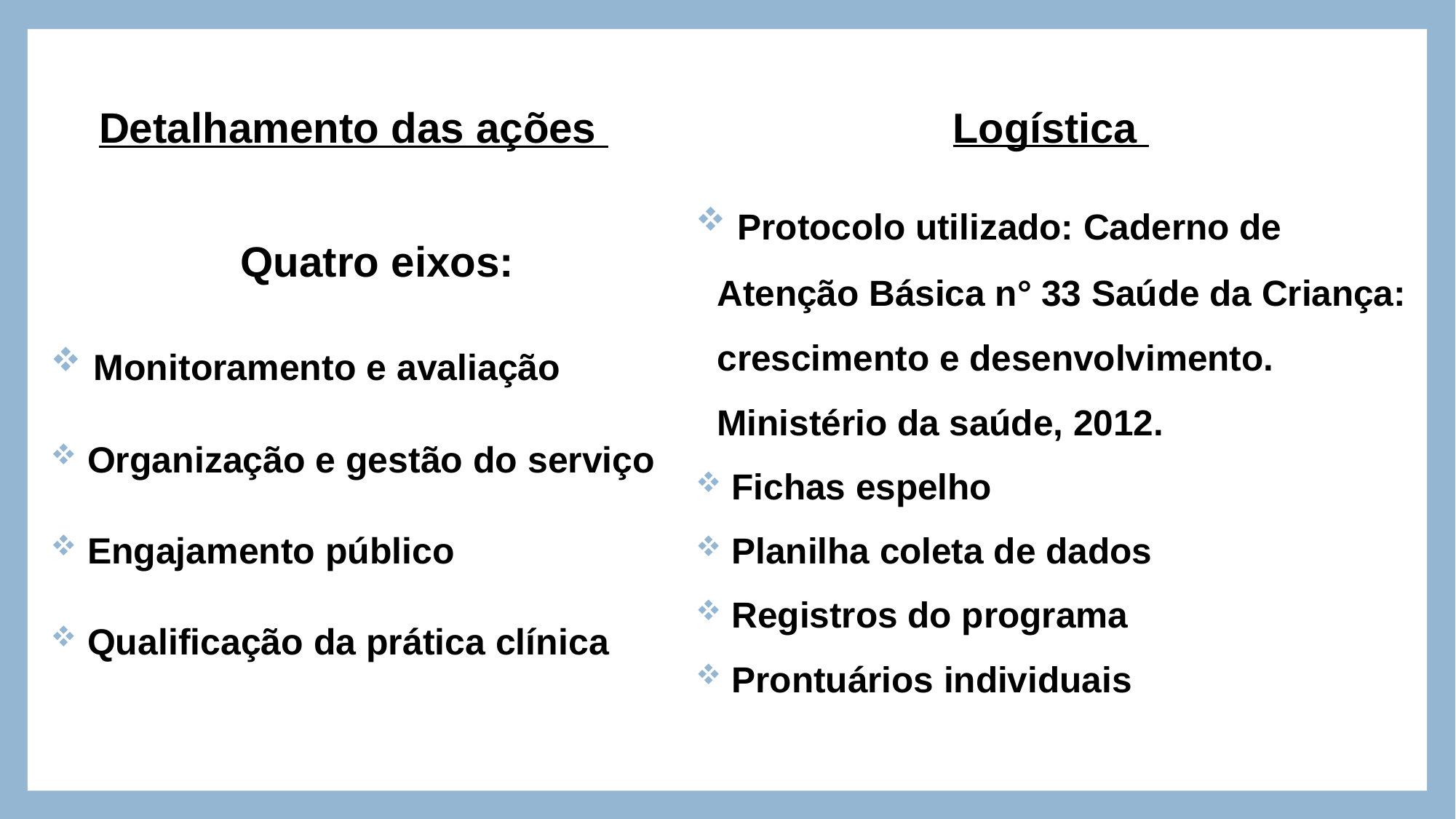

Detalhamento das ações

    Quatro eixos:
 Monitoramento e avaliação
 Organização e gestão do serviço
 Engajamento público
 Qualificação da prática clínica
Logística
 Protocolo utilizado: Caderno de Atenção Básica n° 33 Saúde da Criança: crescimento e desenvolvimento. Ministério da saúde, 2012.
 Fichas espelho
 Planilha coleta de dados
 Registros do programa
 Prontuários individuais